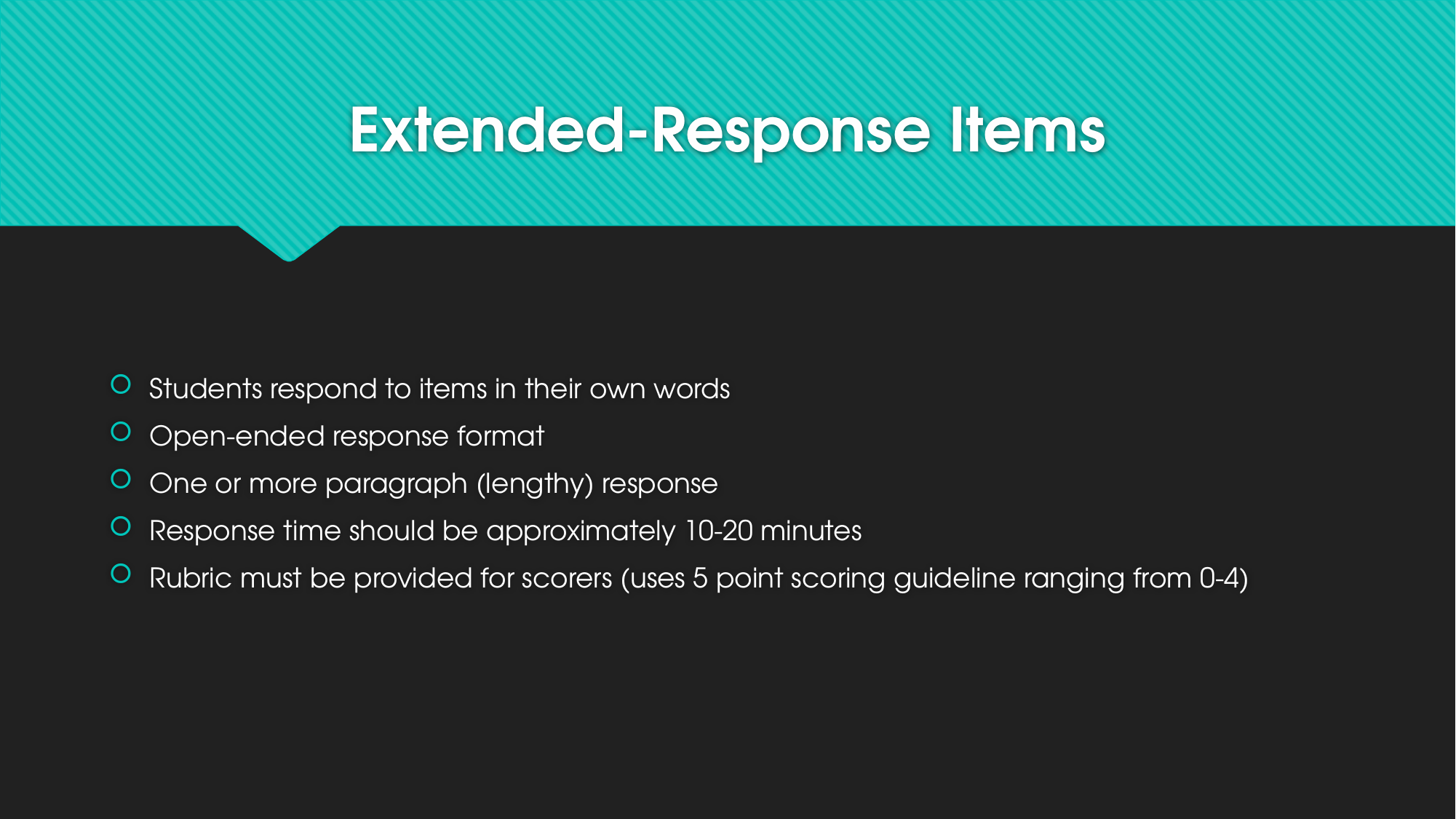

# Extended-Response Items
Students respond to items in their own words
Open-ended response format
One or more paragraph (lengthy) response
Response time should be approximately 10-20 minutes
Rubric must be provided for scorers (uses 5 point scoring guideline ranging from 0-4)